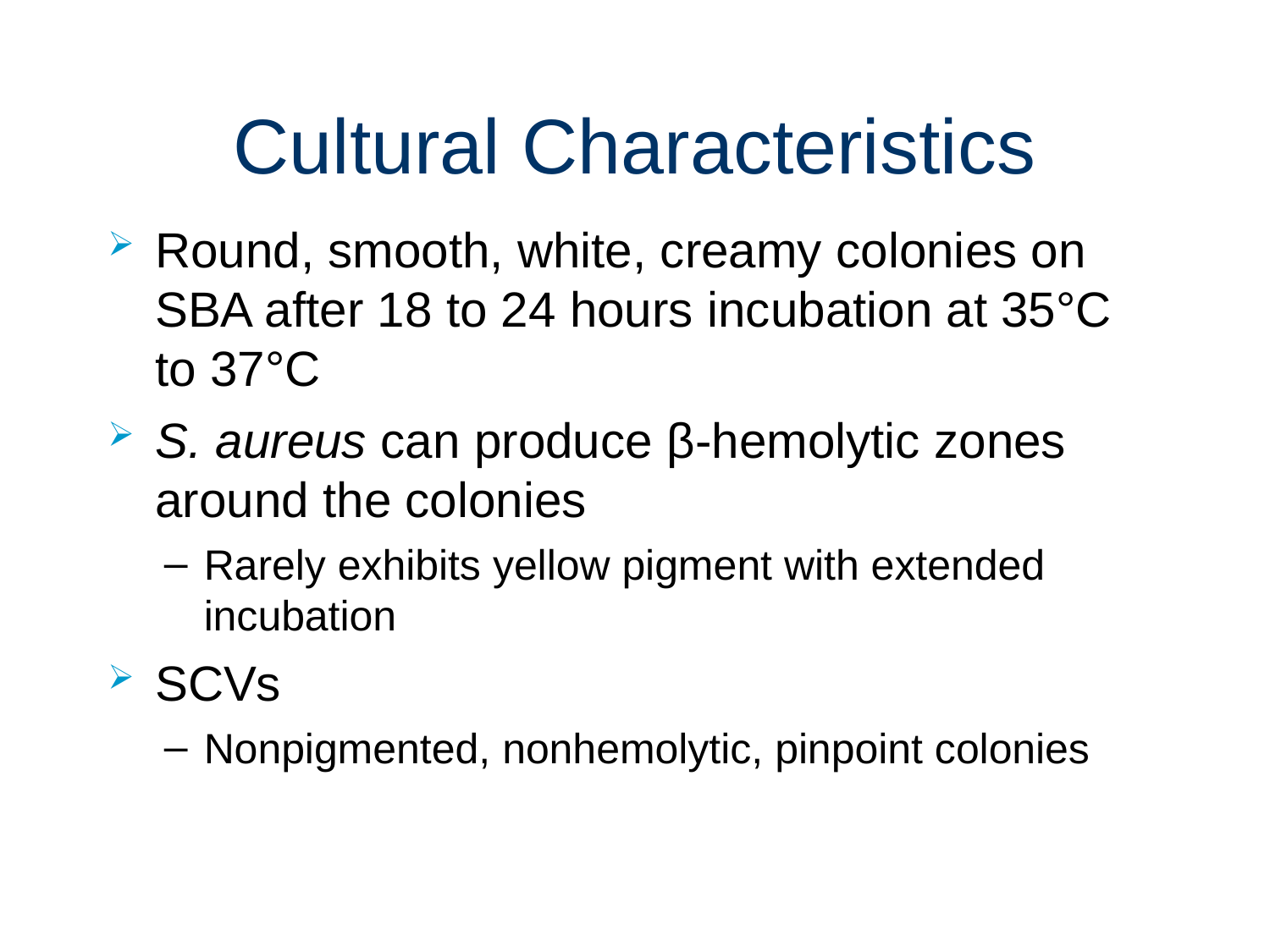

# Cultural Characteristics
Round, smooth, white, creamy colonies on SBA after 18 to 24 hours incubation at 35°C to 37°C
S. aureus can produce β-hemolytic zones around the colonies
Rarely exhibits yellow pigment with extended incubation
SCVs
Nonpigmented, nonhemolytic, pinpoint colonies